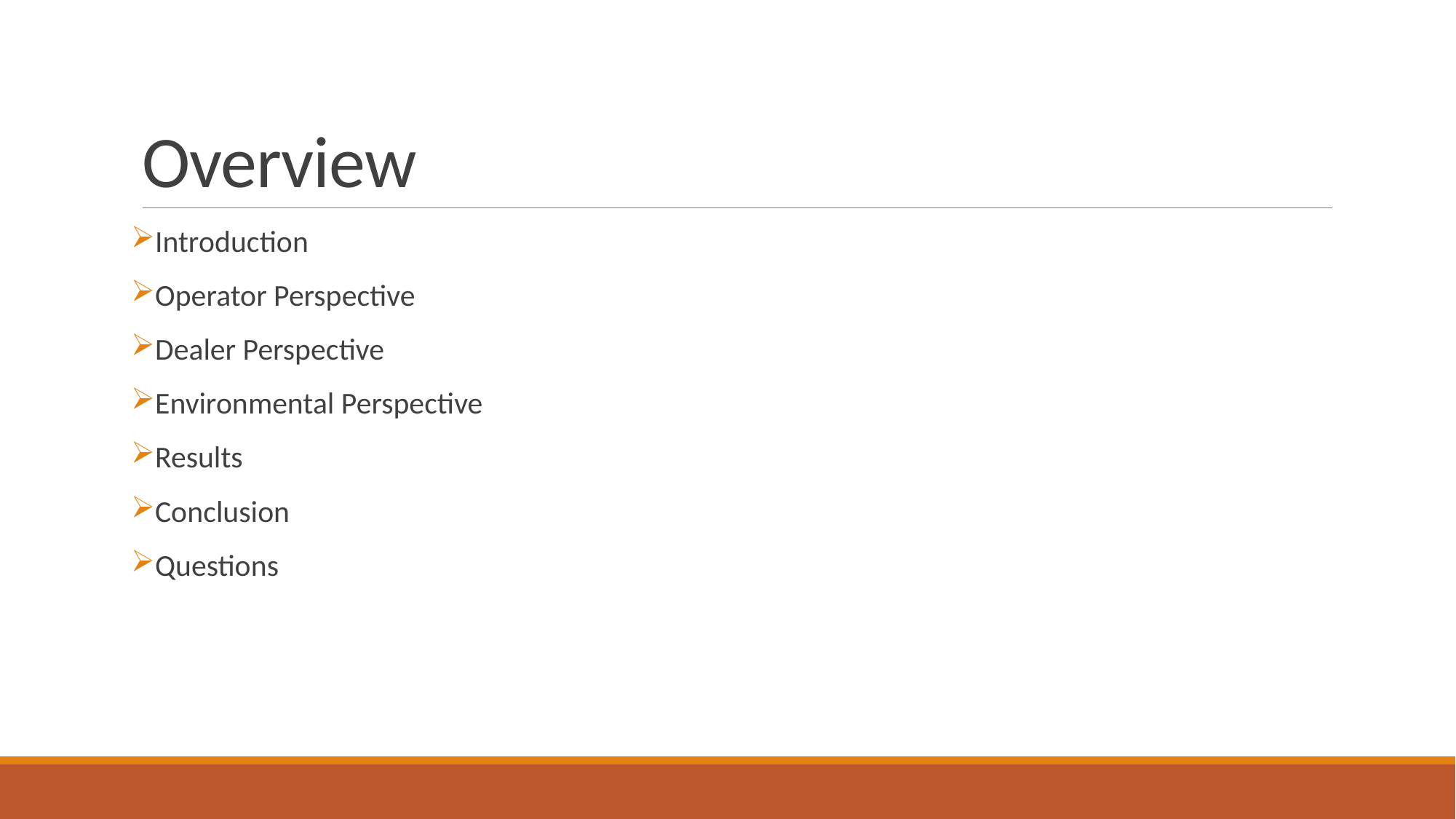

# Overview
Introduction
Operator Perspective
Dealer Perspective
Environmental Perspective
Results
Conclusion
Questions